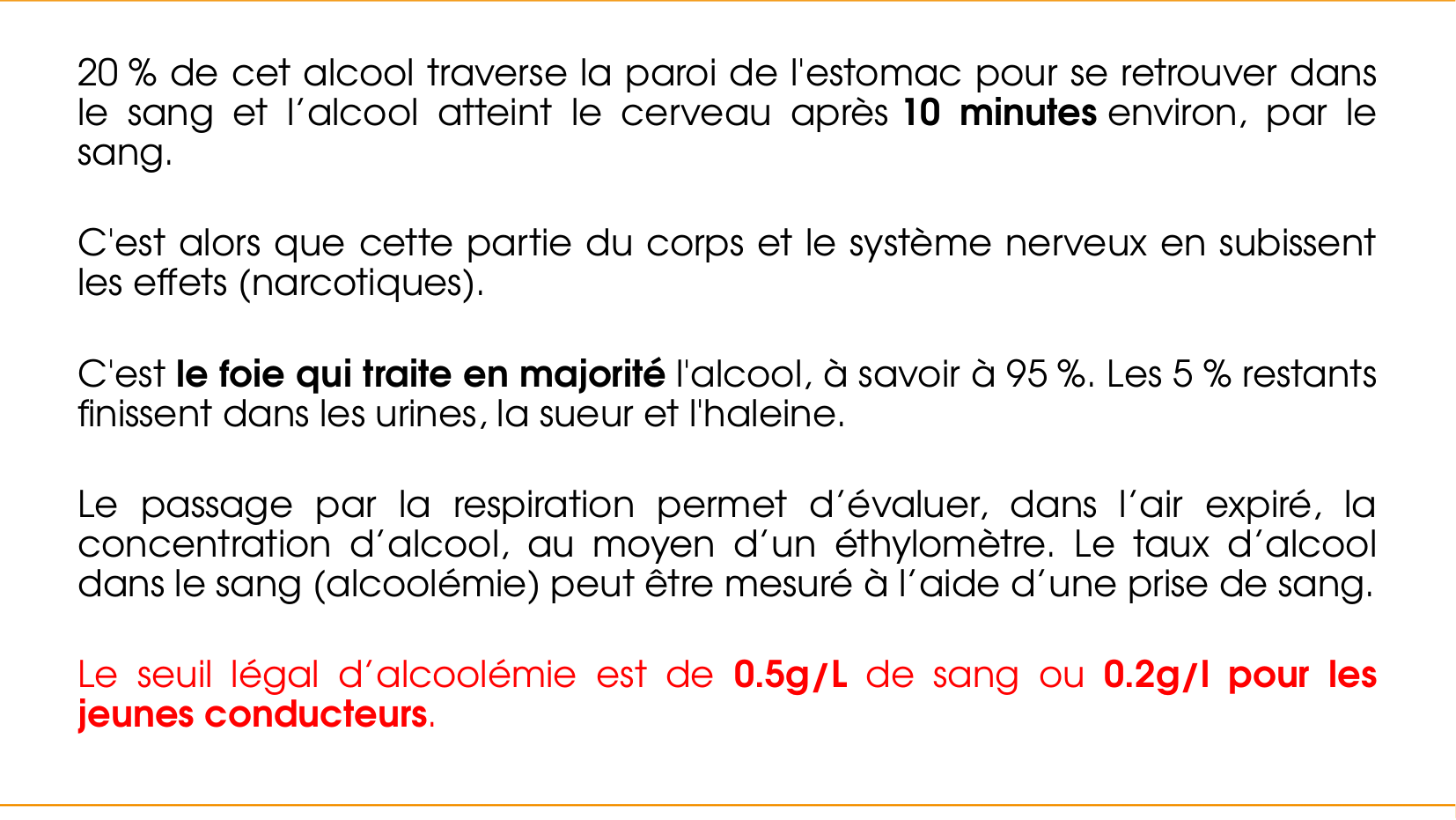

20 % de cet alcool traverse la paroi de l'estomac pour se retrouver dans le sang et l’alcool atteint le cerveau après 10 minutes environ, par le sang.

C'est alors que cette partie du corps et le système nerveux en subissent les effets (narcotiques).

C'est le foie qui traite en majorité l'alcool, à savoir à 95 %. Les 5 % restants finissent dans les urines, la sueur et l'haleine.

Le passage par la respiration permet d’évaluer, dans l’air expiré, la concentration d’alcool, au moyen d’un éthylomètre. Le taux d’alcool dans le sang (alcoolémie) peut être mesuré à l’aide d’une prise de sang.

Le seuil légal d’alcoolémie est de 0.5g/L de sang ou 0.2g/l pour les jeunes conducteurs.